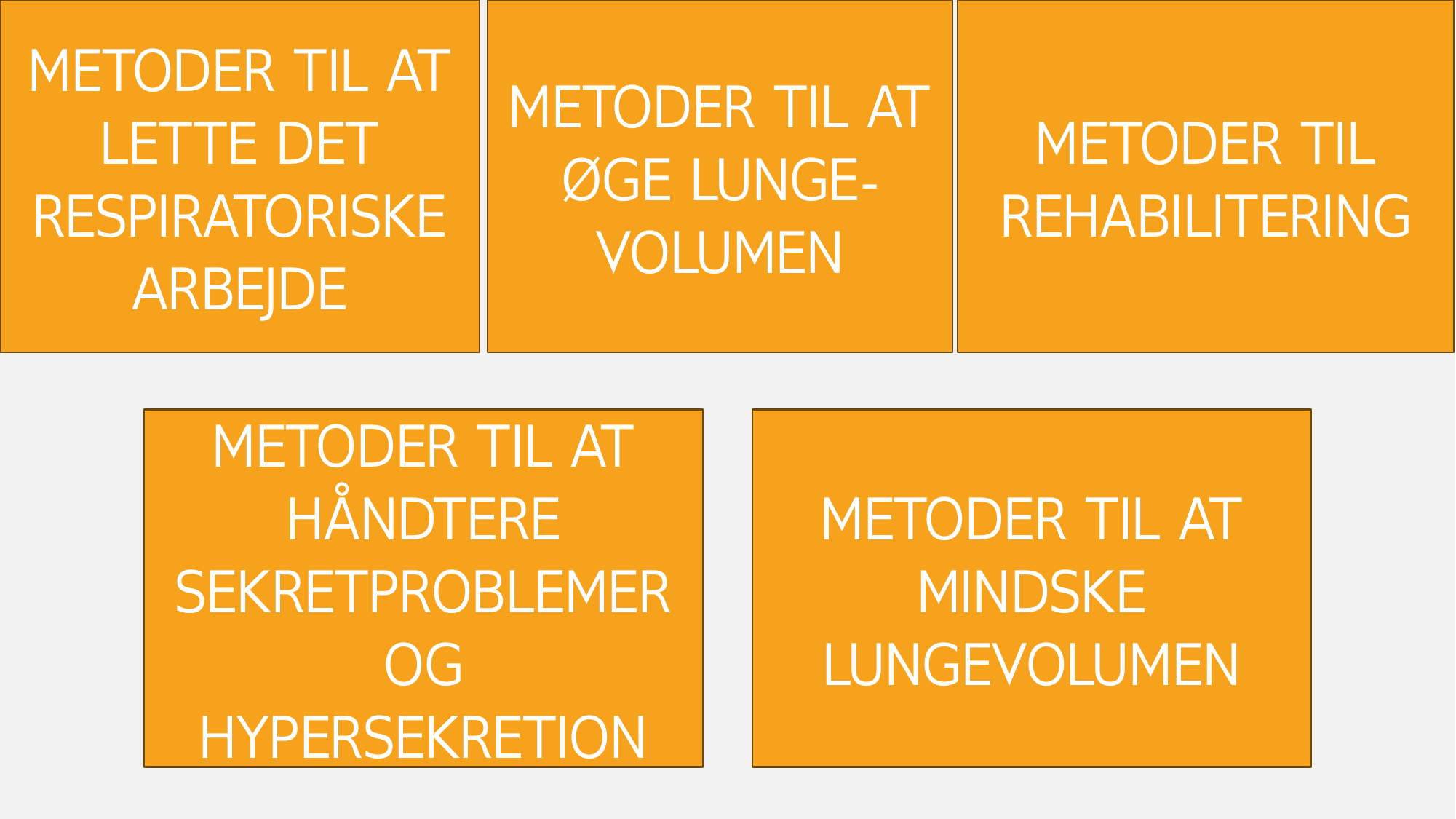

METODER TIL AT LETTE DET RESPIRATORISKE ARBEJDE
METODER TIL AT ØGE LUNGE-VOLUMEN
METODER TIL REHABILITERING
METODER TIL AT HÅNDTERE SEKRETPROBLEMER OG HYPERSEKRETION
METODER TIL AT MINDSKE LUNGEVOLUMEN